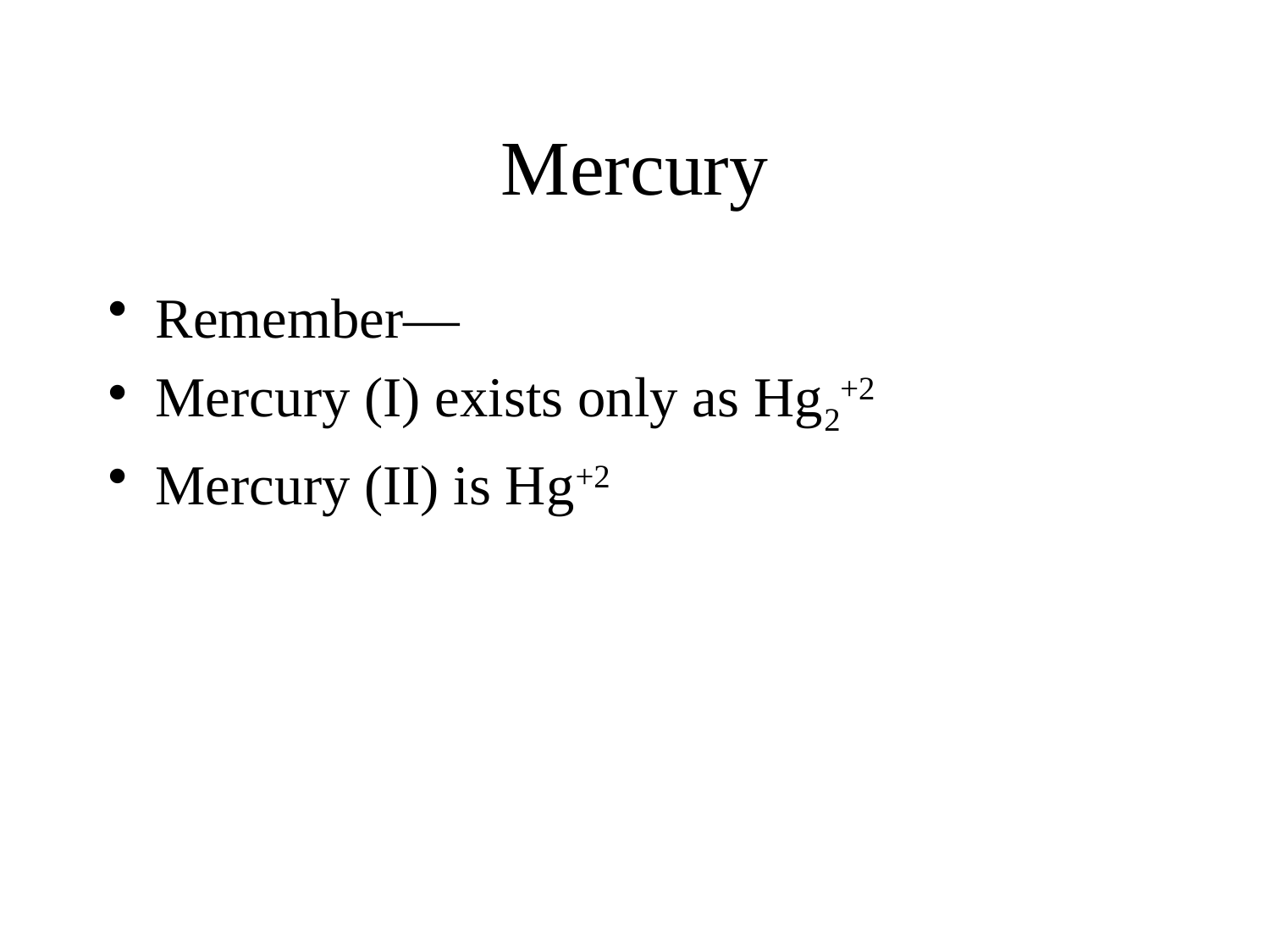

# Mercury
Remember—
Mercury (I) exists only as Hg2+2
Mercury (II) is Hg+2